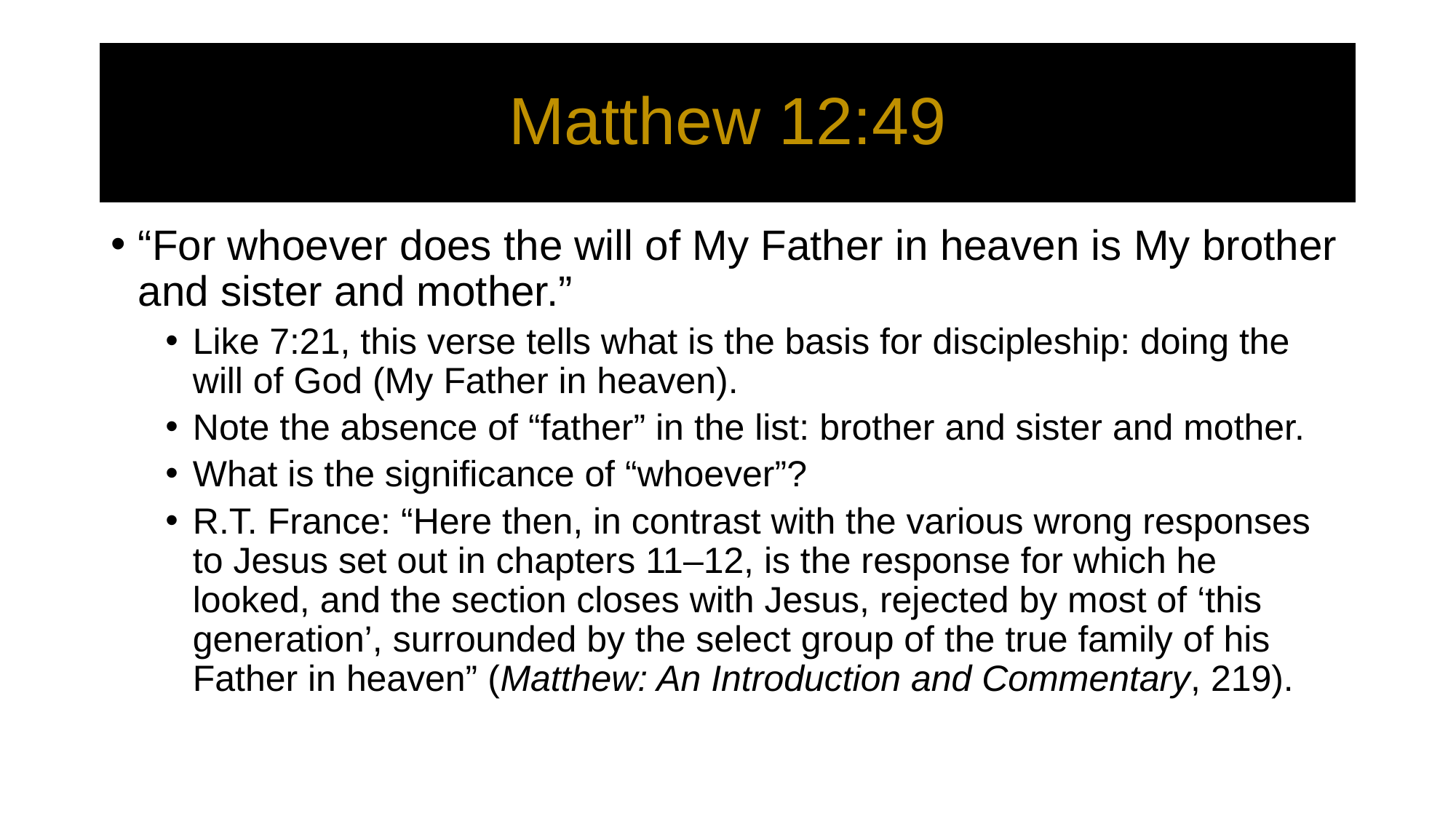

# Matthew 12:49
“For whoever does the will of My Father in heaven is My brother and sister and mother.”
Like 7:21, this verse tells what is the basis for discipleship: doing the will of God (My Father in heaven).
Note the absence of “father” in the list: brother and sister and mother.
What is the significance of “whoever”?
R.T. France: “Here then, in contrast with the various wrong responses to Jesus set out in chapters 11–12, is the response for which he looked, and the section closes with Jesus, rejected by most of ‘this generation’, surrounded by the select group of the true family of his Father in heaven” (Matthew: An Introduction and Commentary, 219).